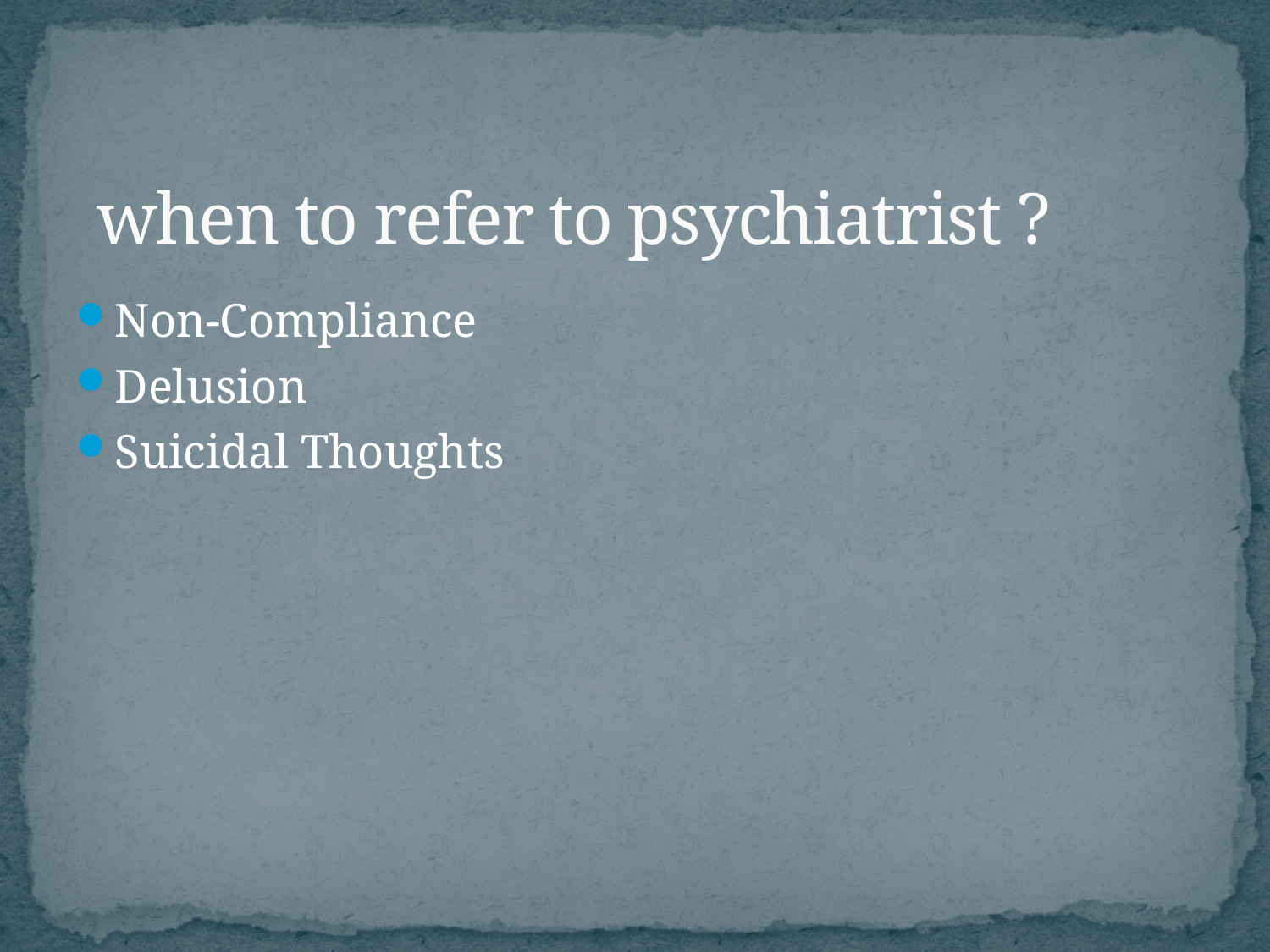

# when to refer to psychiatrist ?
Non-Compliance
Delusion
Suicidal Thoughts